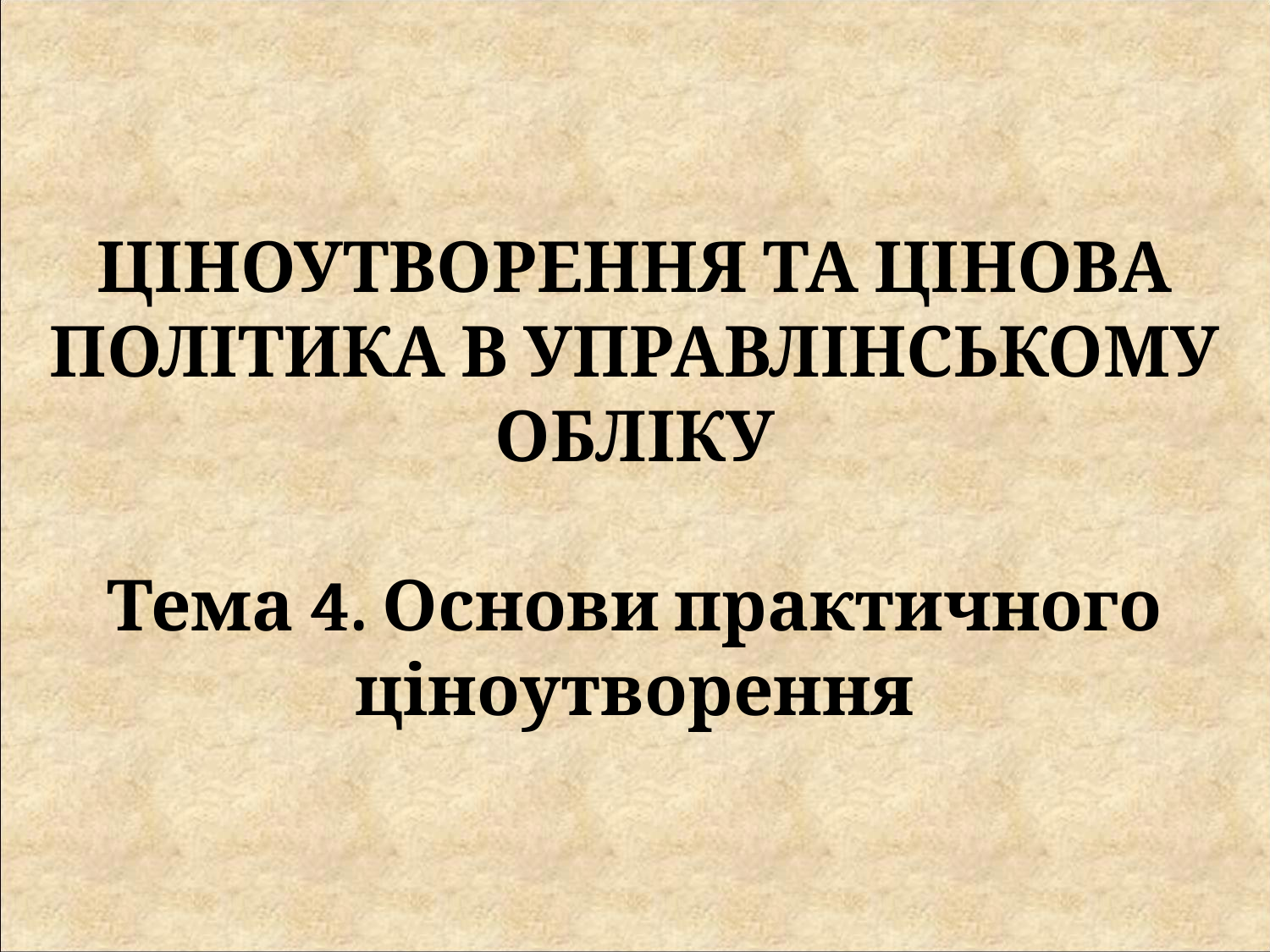

ЦІНОУТВОРЕННЯ ТА ЦІНОВА ПОЛІТИКА В УПРАВЛІНСЬКОМУ ОБЛІКУ

Тема 4. Основи практичного ціноутворення